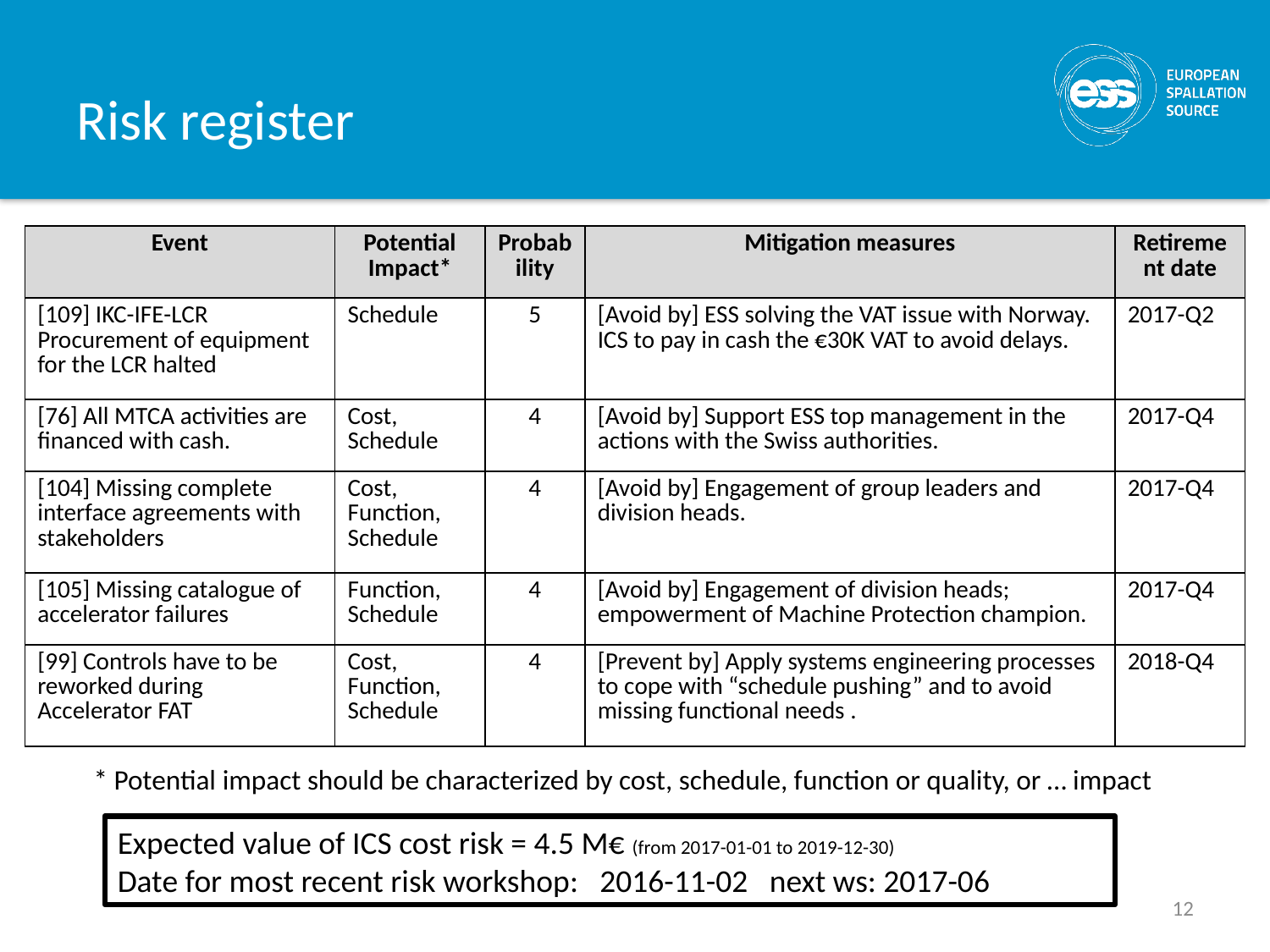

# Risk register
| Event | Potential Impact\* | Probability | Mitigation measures | Retirement date |
| --- | --- | --- | --- | --- |
| [109] IKC-IFE-LCR Procurement of equipment for the LCR halted | Schedule | 5 | [Avoid by] ESS solving the VAT issue with Norway. ICS to pay in cash the €30K VAT to avoid delays. | 2017-Q2 |
| [76] All MTCA activities are financed with cash. | Cost, Schedule | 4 | [Avoid by] Support ESS top management in the actions with the Swiss authorities. | 2017-Q4 |
| [104] Missing complete interface agreements with stakeholders | Cost, Function, Schedule | 4 | [Avoid by] Engagement of group leaders and division heads. | 2017-Q4 |
| [105] Missing catalogue of accelerator failures | Function, Schedule | 4 | [Avoid by] Engagement of division heads; empowerment of Machine Protection champion. | 2017-Q4 |
| [99] Controls have to be reworked during Accelerator FAT | Cost, Function, Schedule | 4 | [Prevent by] Apply systems engineering processes to cope with “schedule pushing” and to avoid missing functional needs . | 2018-Q4 |
* Potential impact should be characterized by cost, schedule, function or quality, or … impact
Expected value of ICS cost risk = 4.5 M€ (from 2017-01-01 to 2019-12-30)
Date for most recent risk workshop:   2016-11-02   next ws: 2017-06
12